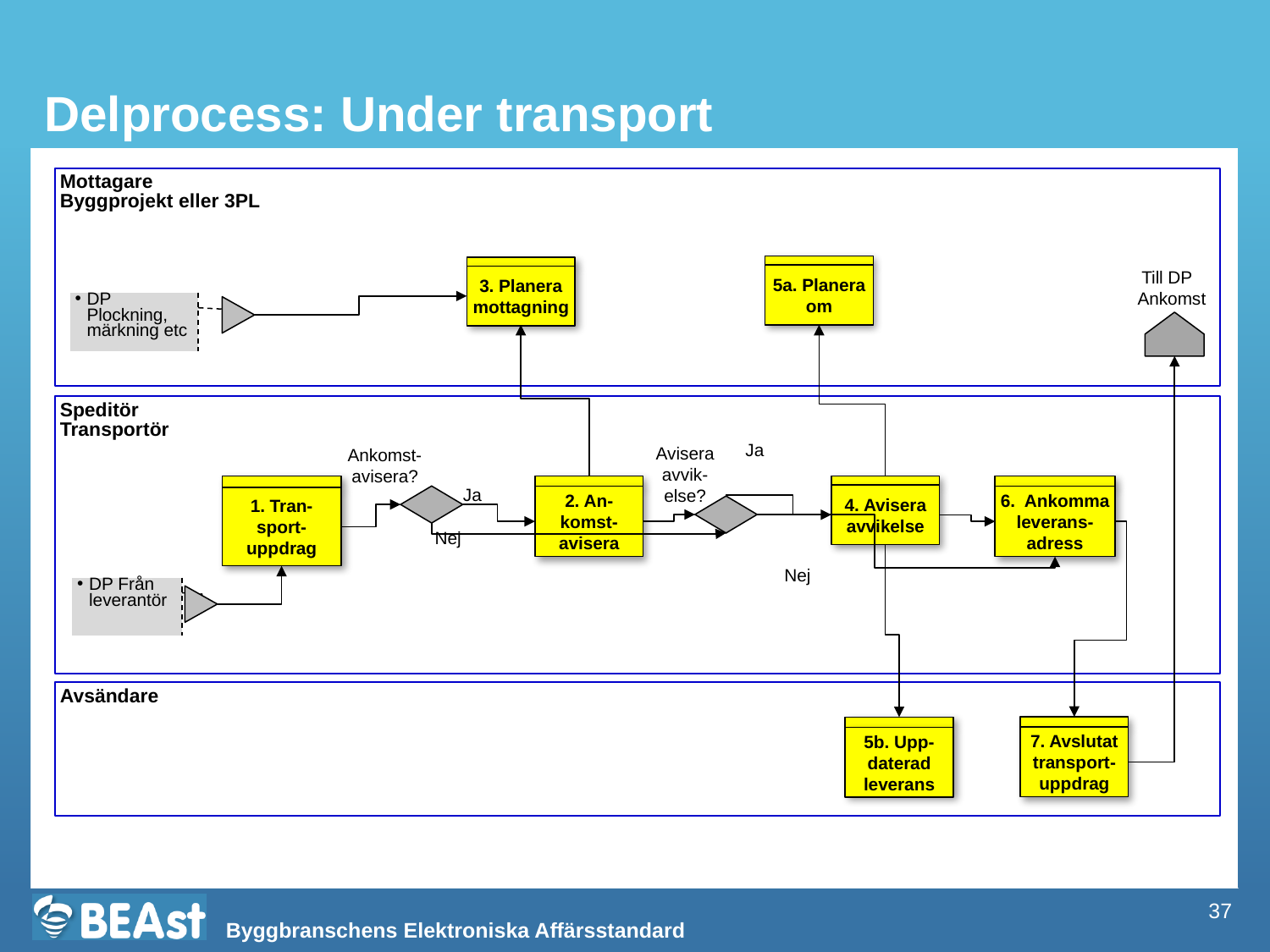

Delprocess: Under transport
Mottagare
Byggprojekt eller 3PL

5a. Planera om

3. Planera mottagning
Till DP   Ankomst
DP Plockning, märkning etc

Speditör
Transportör

Ja
Avisera avvik-else?
Ankomst-avisera?

1. Tran-sport- uppdrag

2. An-komst-avisera

4. Avisera avvikelse

6.  Ankomma leverans-adress
Ja

Nej
Nej
DP Från leverantör

Avsändare

7. Avslutat transport-uppdrag

5b. Upp-daterad leverans
37